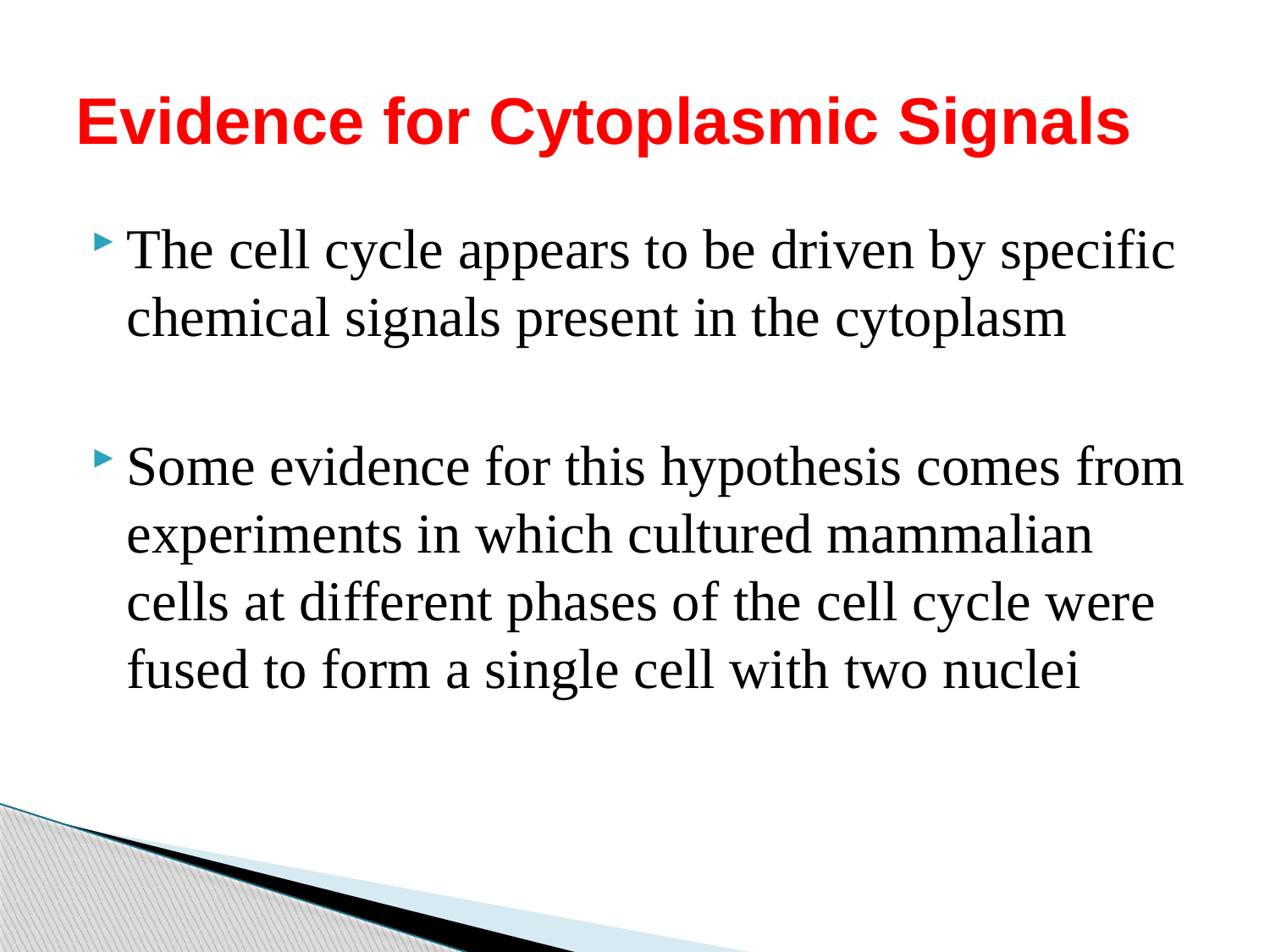

# Evidence for Cytoplasmic Signals
The cell cycle appears to be driven by specific chemical signals present in the cytoplasm

Some evidence for this hypothesis comes from experiments in which cultured mammalian cells at different phases of the cell cycle were fused to form a single cell with two nuclei